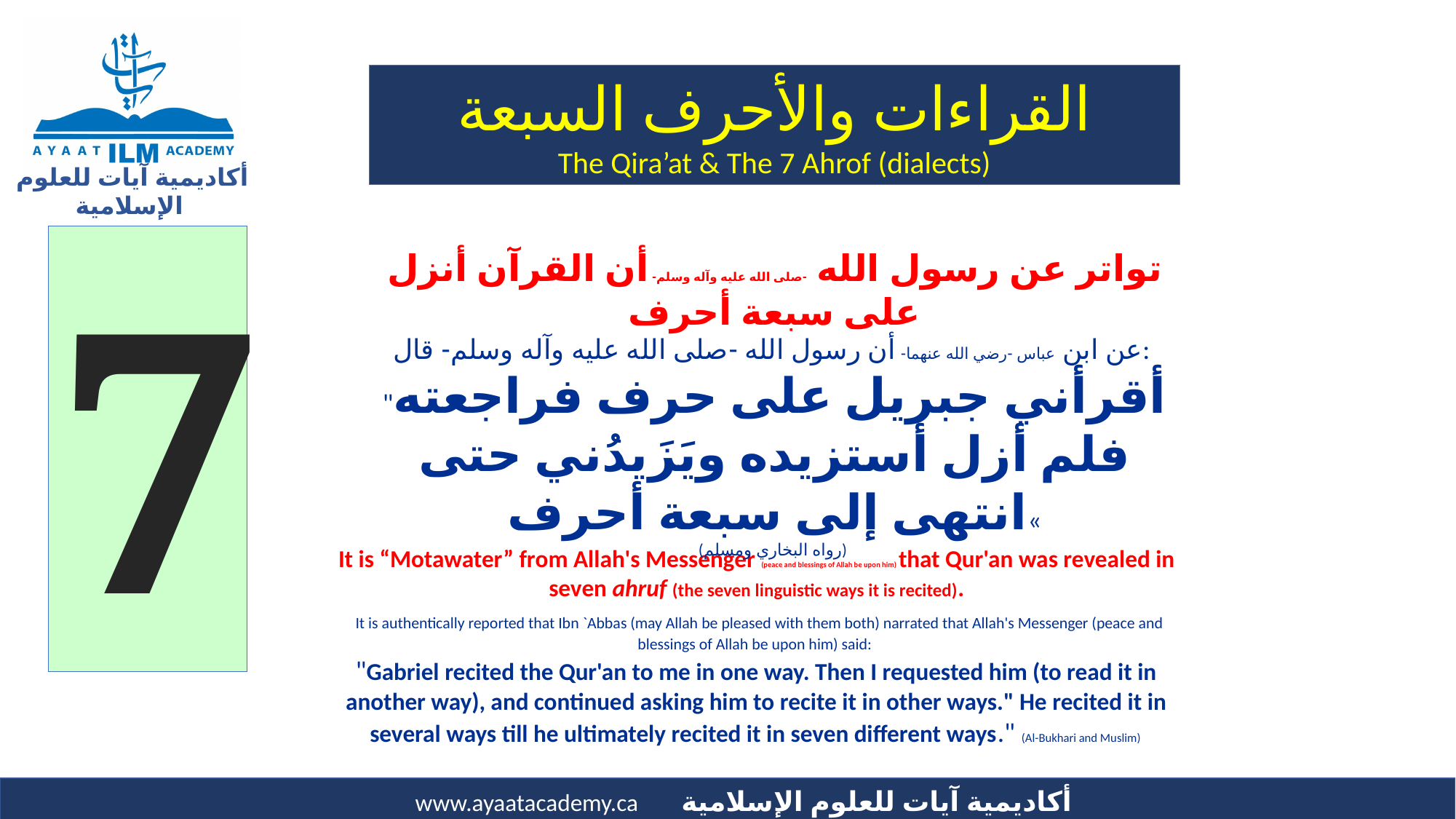

القراءات والأحرف السبعة
The Qira’at & The 7 Ahrof (dialects)
7
تواتر عن رسول الله -صلى الله عليه وآله وسلم- أن القرآن أنزل على سبعة أحرف
عن ابن عباس -رضي الله عنهما- أن رسول الله -صلى الله عليه وآله وسلم- قال:
"أقرأني جبريل على حرف فراجعته فلم أزل أستزيده ويَزَيدُني حتى انتهى إلى سبعة أحرف«
(رواه البخاري ومسلم)
It is “Motawater” from Allah's Messenger (peace and blessings of Allah be upon him) that Qur'an was revealed in seven ahruf (the seven linguistic ways it is recited).
 It is authentically reported that Ibn `Abbas (may Allah be pleased with them both) narrated that Allah's Messenger (peace and blessings of Allah be upon him) said:
"Gabriel recited the Qur'an to me in one way. Then I requested him (to read it in another way), and continued asking him to recite it in other ways." He recited it in several ways till he ultimately recited it in seven different ways." (Al-Bukhari and Muslim)